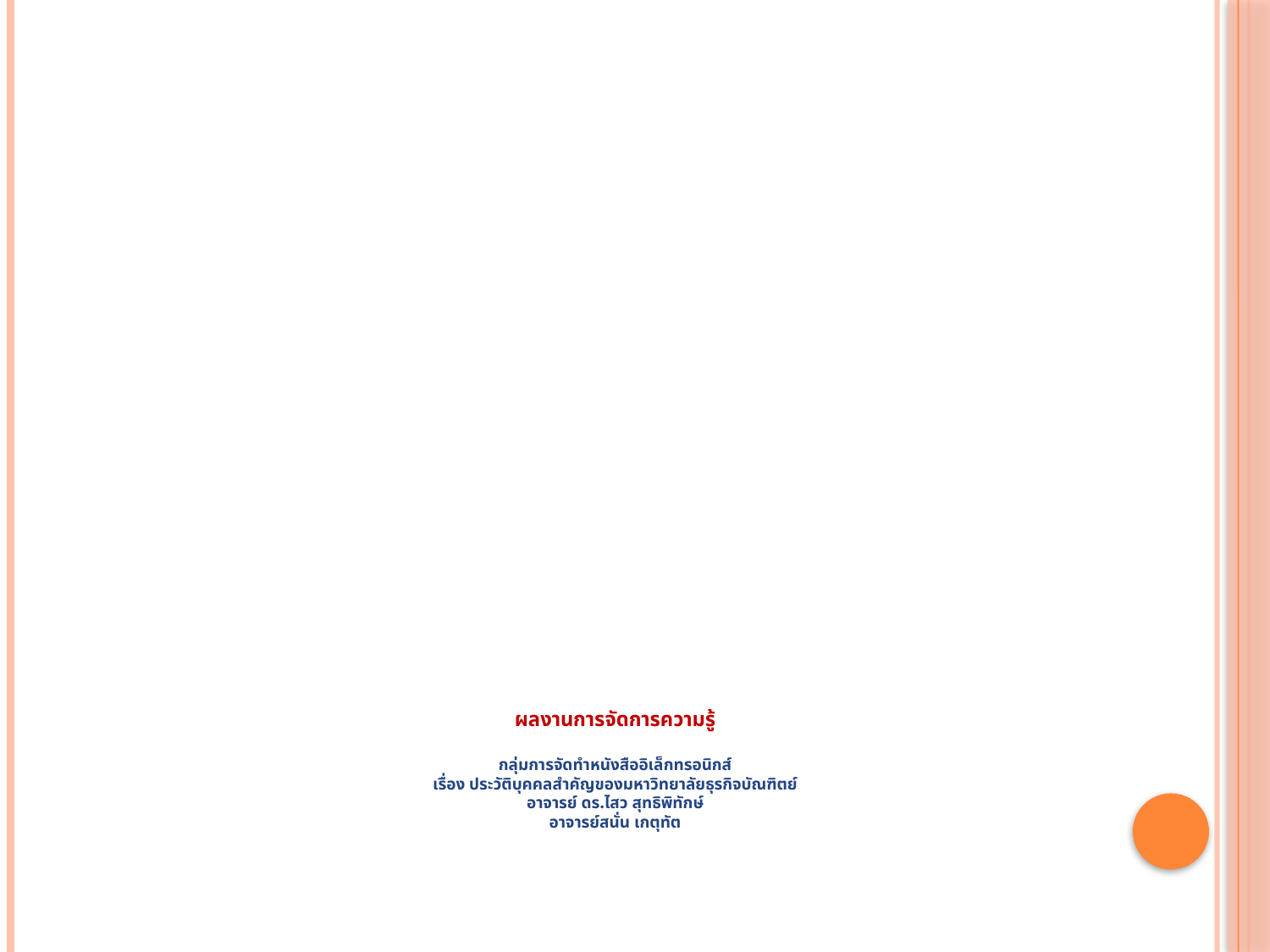

# ผลงานการจัดการความรู้ กลุ่มการจัดทำหนังสืออิเล็กทรอนิกส์ เรื่อง ประวัติบุคคลสำคัญของมหาวิทยาลัยธุรกิจบัณฑิตย์ อาจารย์ ดร.ไสว สุทธิพิทักษ์ อาจารย์สนั่น เกตุทัต